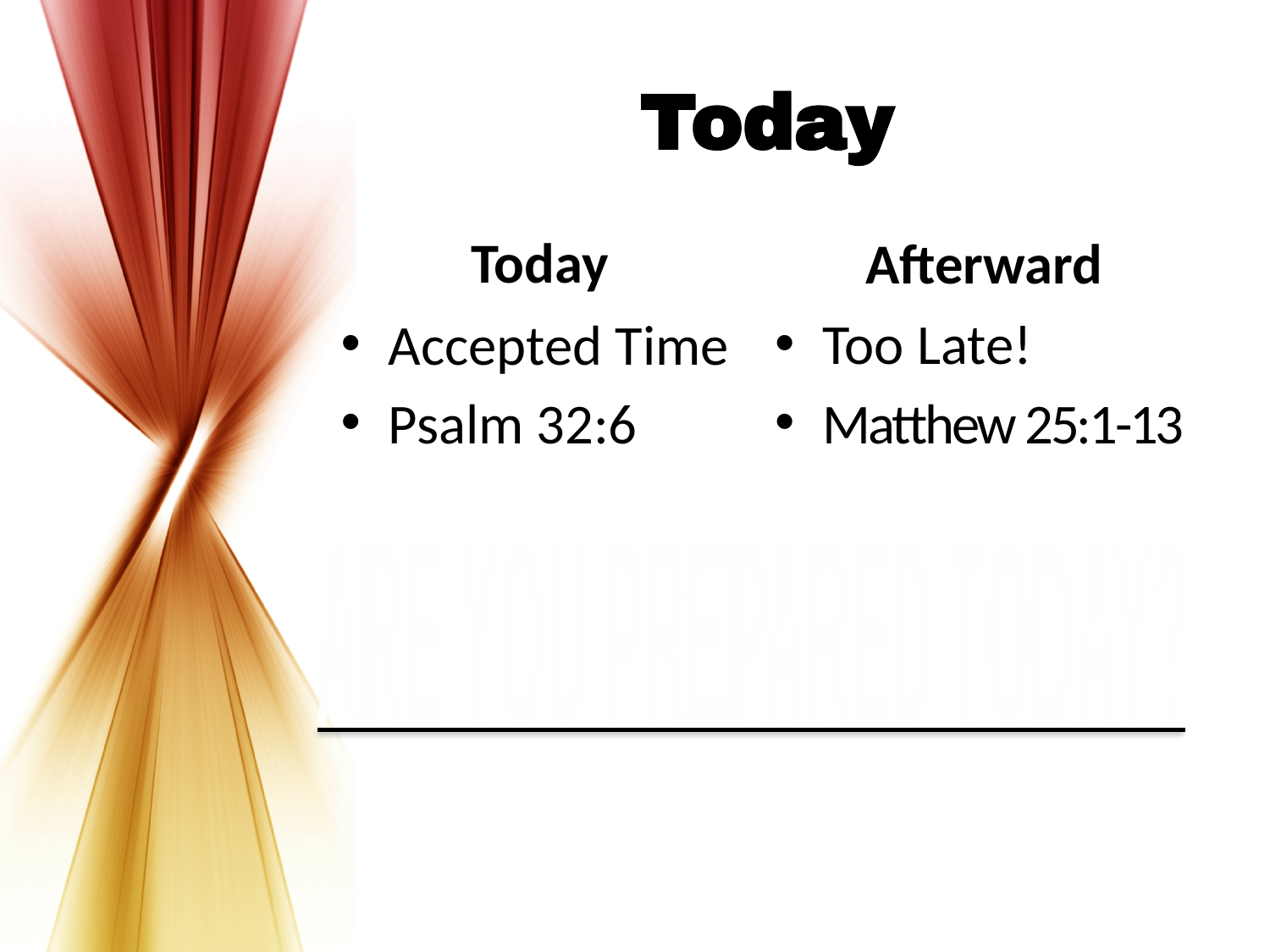

# Today
Today
Afterward
Accepted Time
Psalm 32:6
Too Late!
Matthew 25:1-13
ARE YOU PREPARED TODAY?